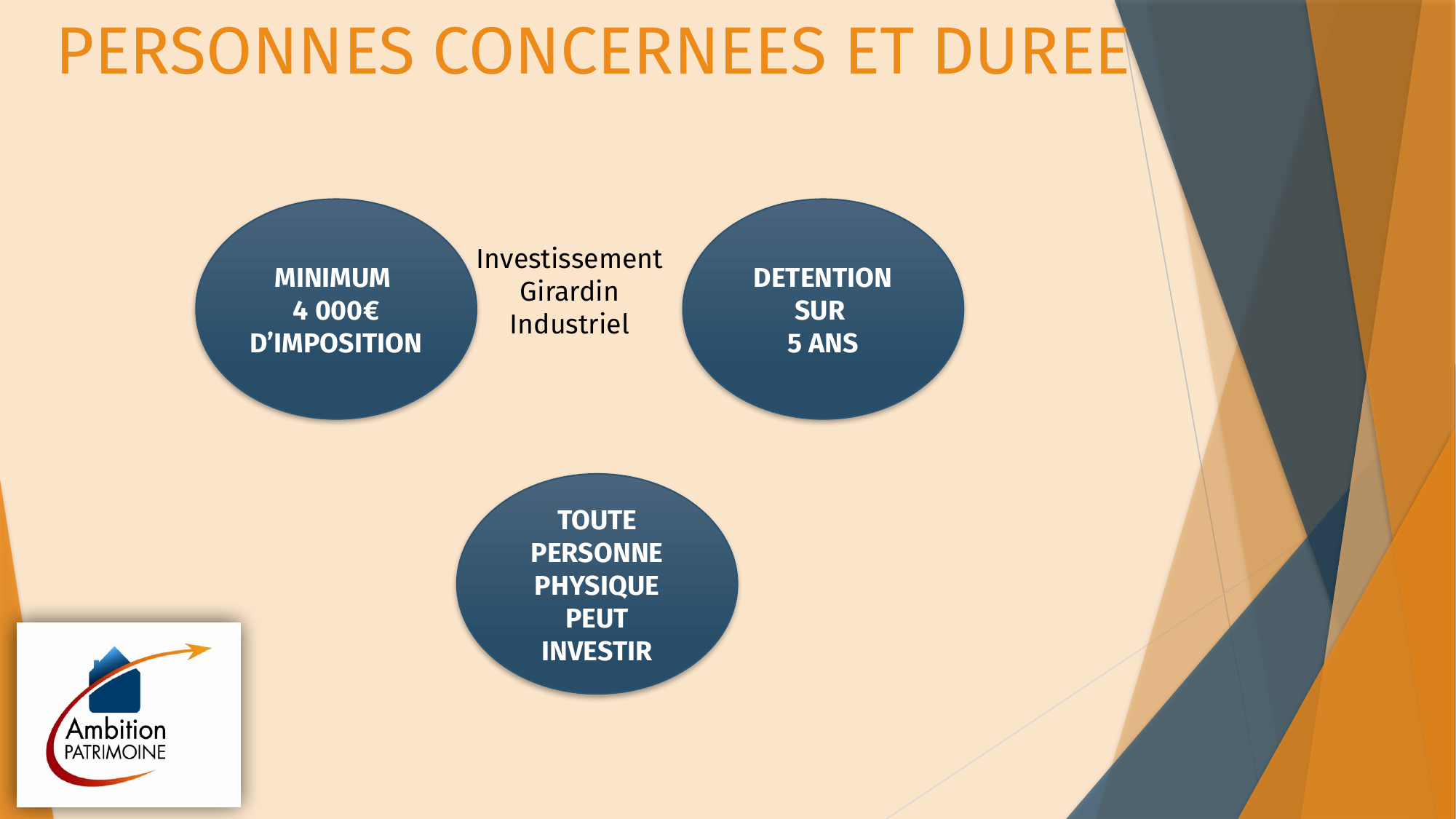

# PERSONNES CONCERNEES ET DUREE
MINIMUM
4 000€ D’IMPOSITION
DETENTION SUR
5 ANS
Investissement Girardin Industriel
TOUTE PERSONNE PHYSIQUE PEUT INVESTIR